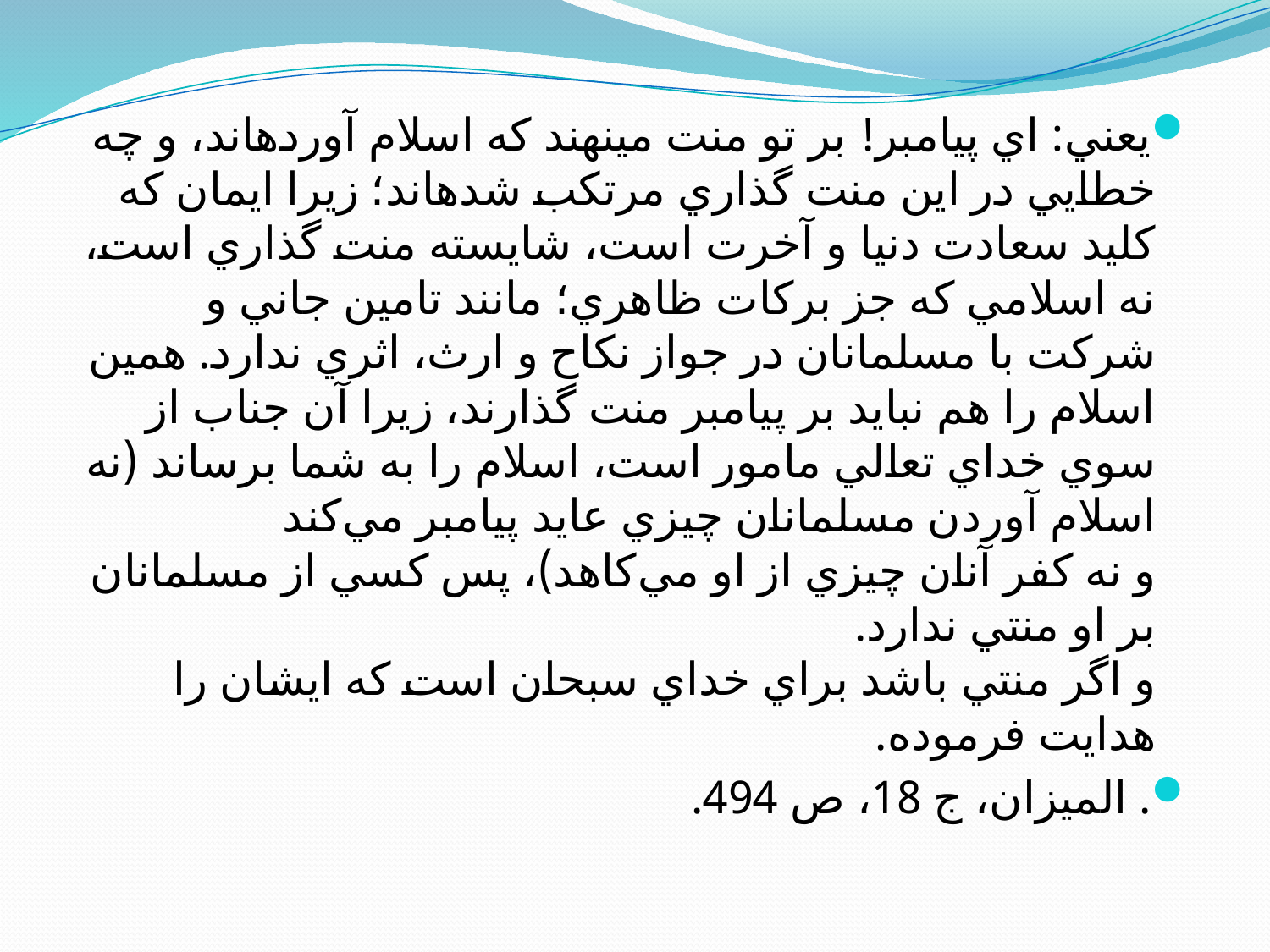

#
يعني: اي پيامبر! بر تو منت مي‏نهند كه اسلام آورده‏اند، و چه خطايي در اين منت گذاري مرتكب شده‏اند؛ زيرا ايمان كه كليد سعادت دنيا و آخرت است، شايسته منت ‏گذاري است، نه اسلامي كه جز برکات ظاهري؛ مانند تامين جاني و شركت با مسلمانان در جواز نكاح و ارث، اثري ندارد. همين اسلام را هم نبايد بر پيامبر منت گذارند، زيرا آن جناب از سوي خداي تعالي مامور است، اسلام را به شما برساند (نه اسلام آوردن مسلمانان چيزي عايد پيامبر مي‌کند
و نه کفر آنان چيزي از او مي‌کاهد)، پس کسي از مسلمانان بر او منتي ندارد.
و اگر منتي باشد براي خداي سبحان است كه ايشان را هدايت فرموده.
. الميزان، ج 18، ص 494.